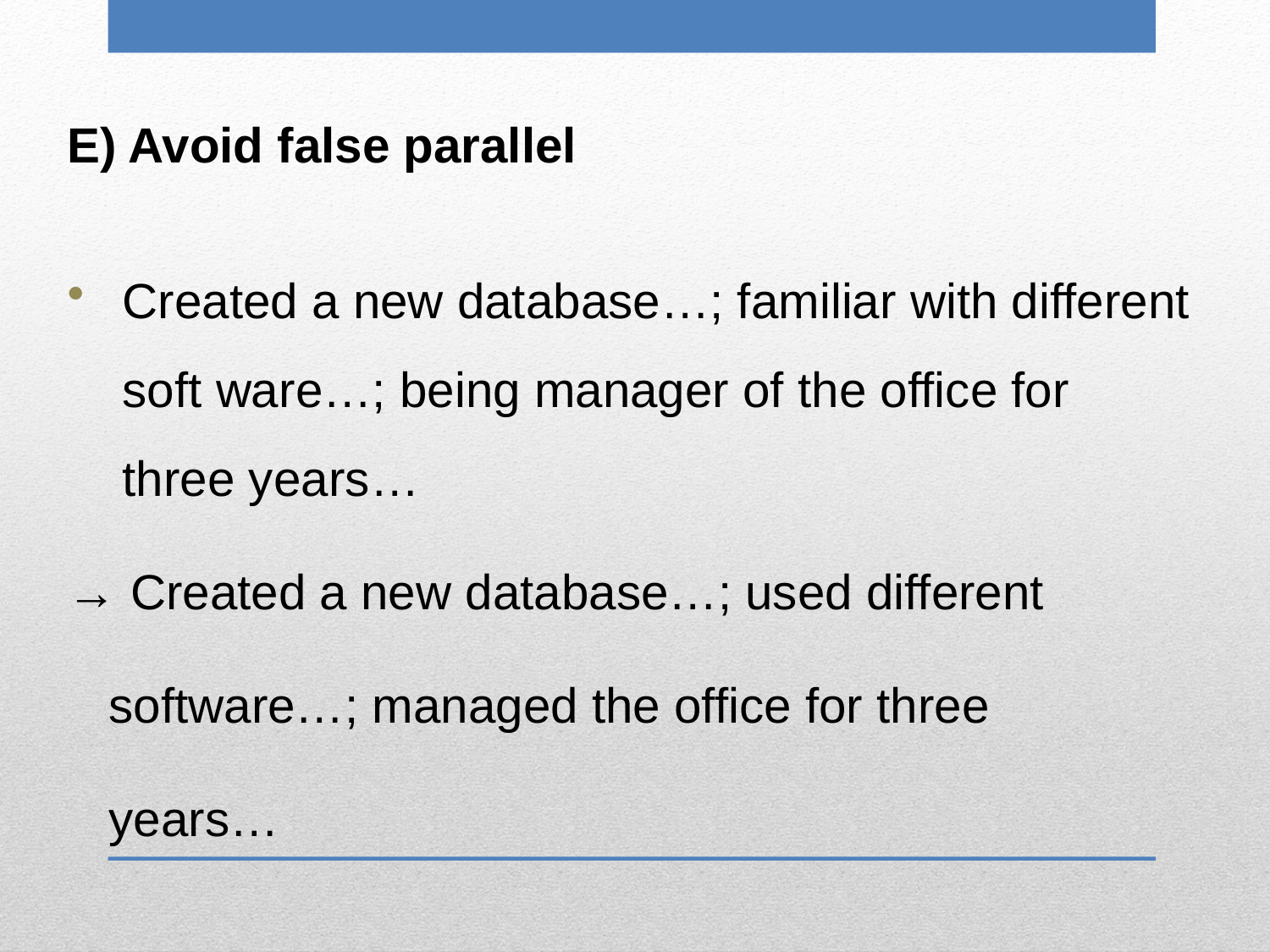

E) Avoid false parallel
Created a new database…; familiar with different soft ware…; being manager of the office for three years…
→ Created a new database…; used different
   software…; managed the office for three
   years…